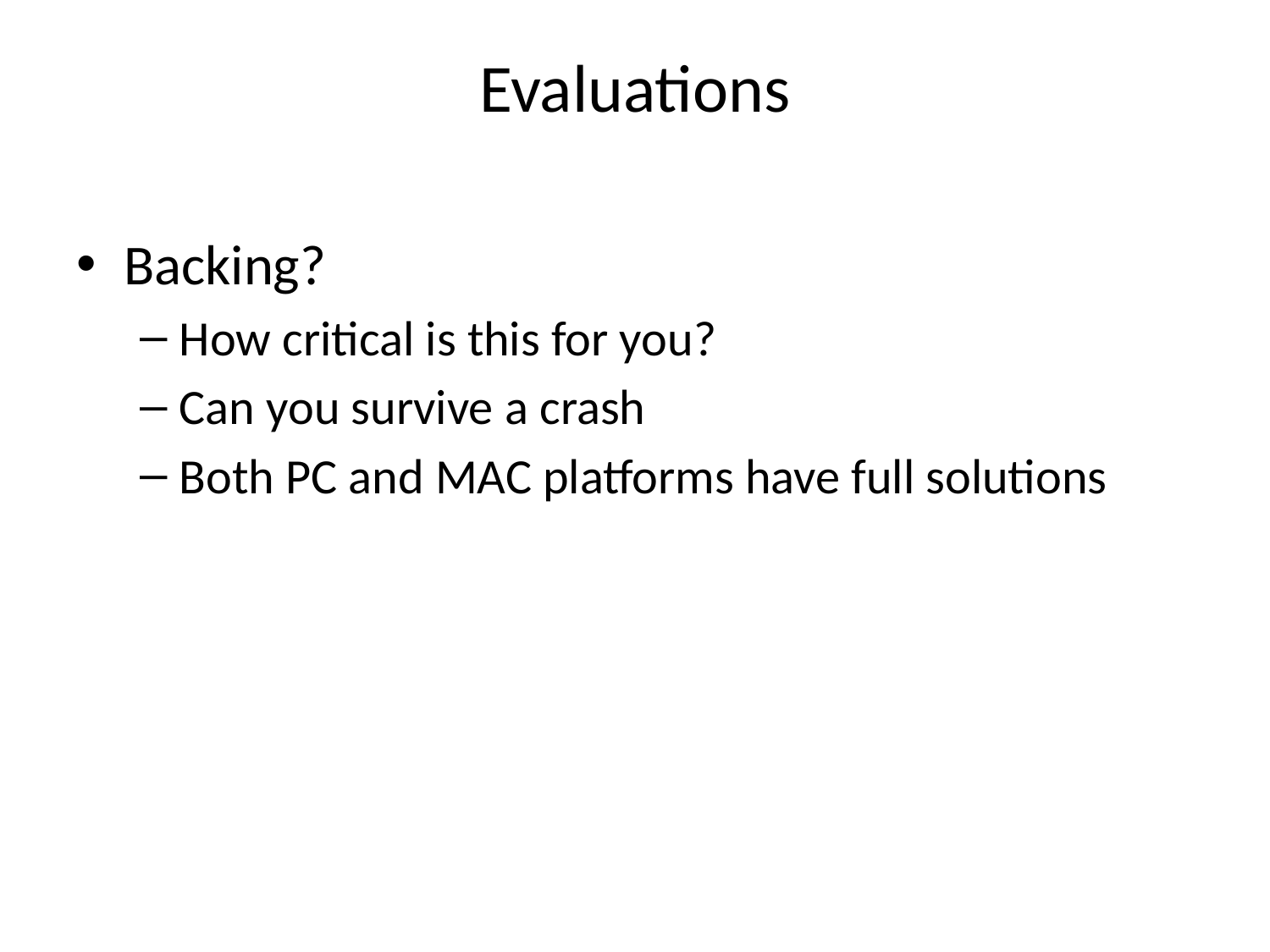

# Evaluations
Backing?
How critical is this for you?
Can you survive a crash
Both PC and MAC platforms have full solutions